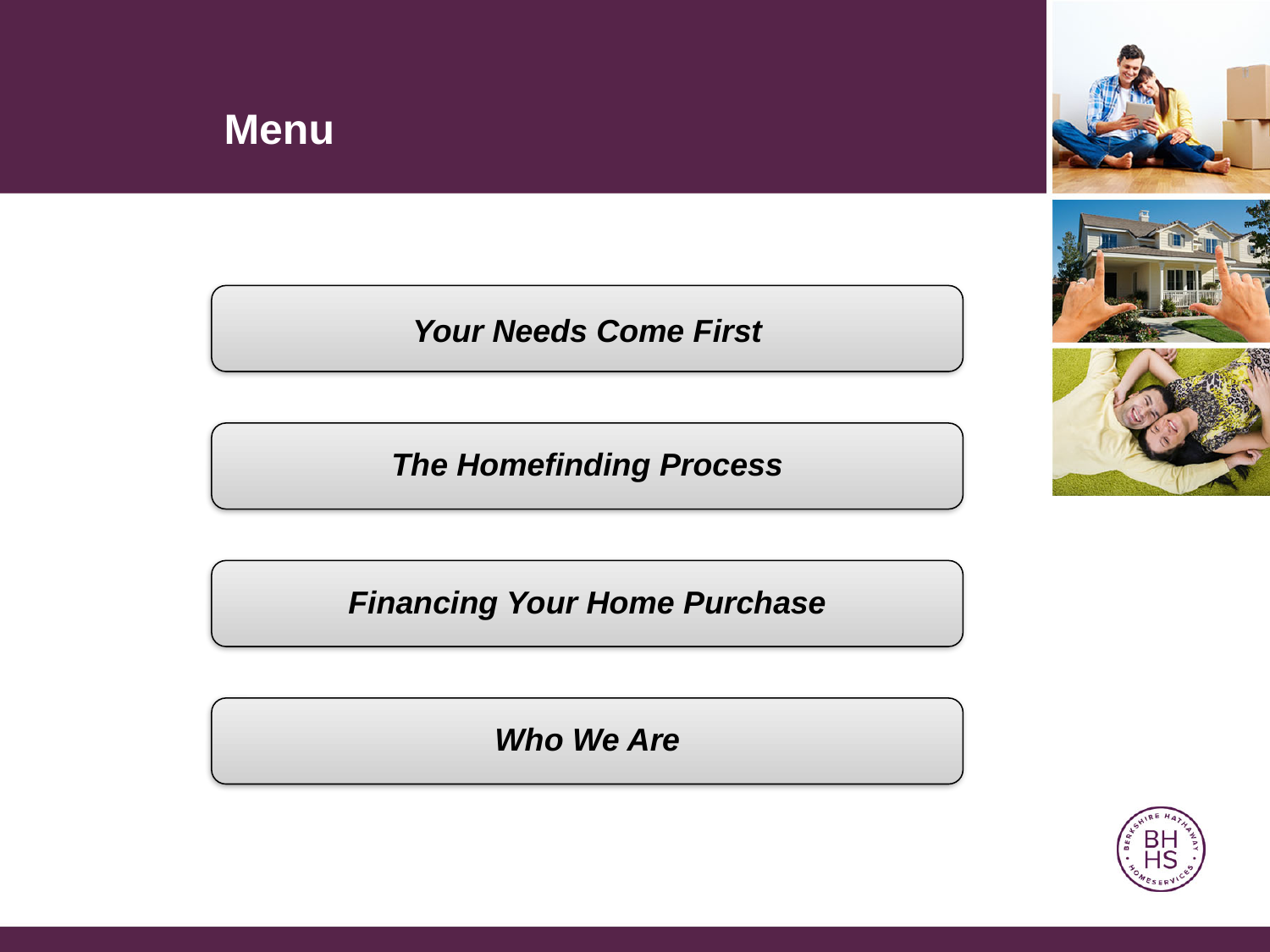

Menu

Your Needs Come First

The Homefinding Process

Financing Your Home Purchase

Who We Are